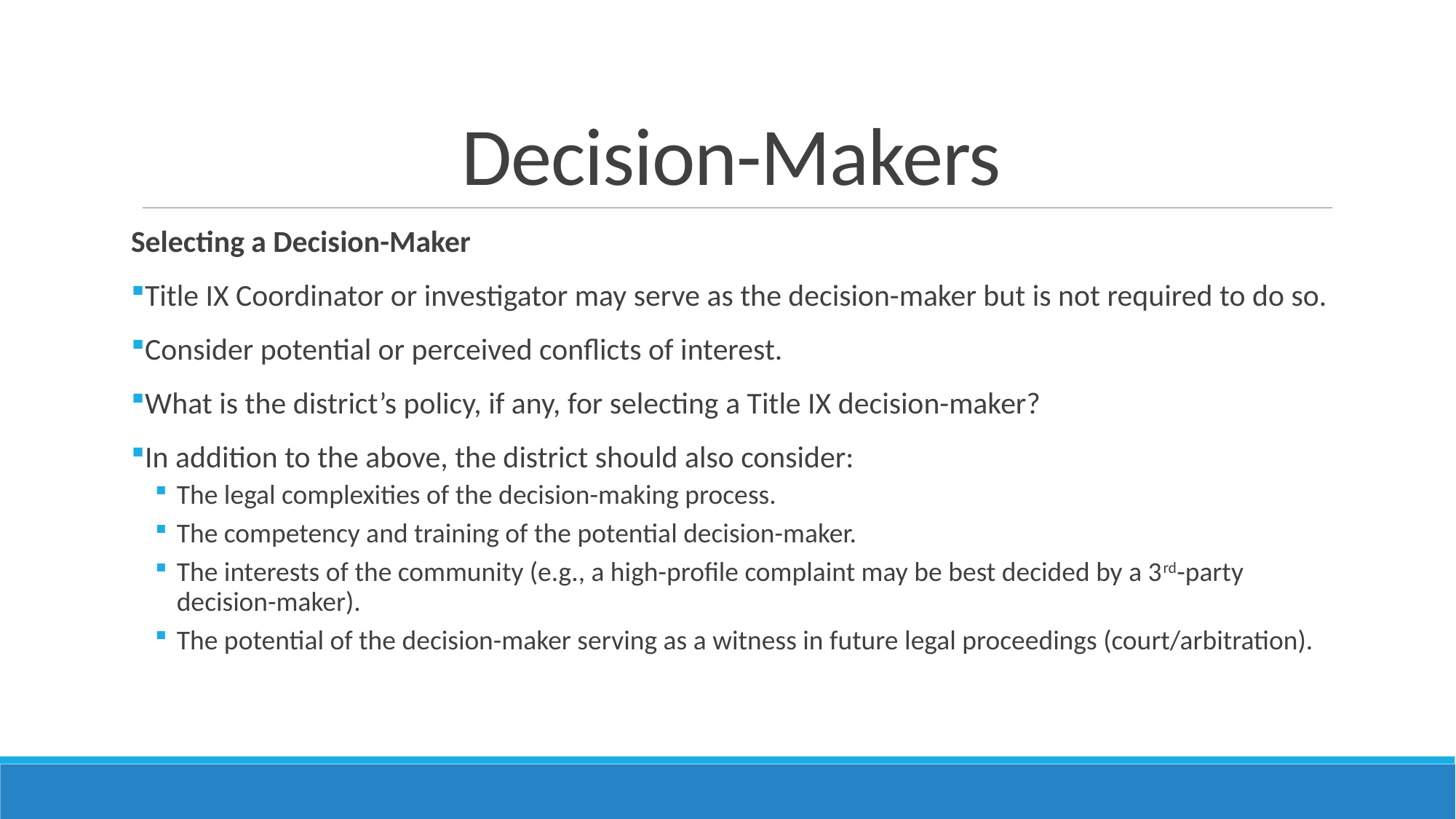

# Decision-Makers
Selecting a Decision-Maker
Title IX Coordinator or investigator may serve as the decision-maker but is not required to do so.
Consider potential or perceived conflicts of interest.
What is the district’s policy, if any, for selecting a Title IX decision-maker?
In addition to the above, the district should also consider:
The legal complexities of the decision-making process.
The competency and training of the potential decision-maker.
The interests of the community (e.g., a high-profile complaint may be best decided by a 3rd-party decision-maker).
The potential of the decision-maker serving as a witness in future legal proceedings (court/arbitration).